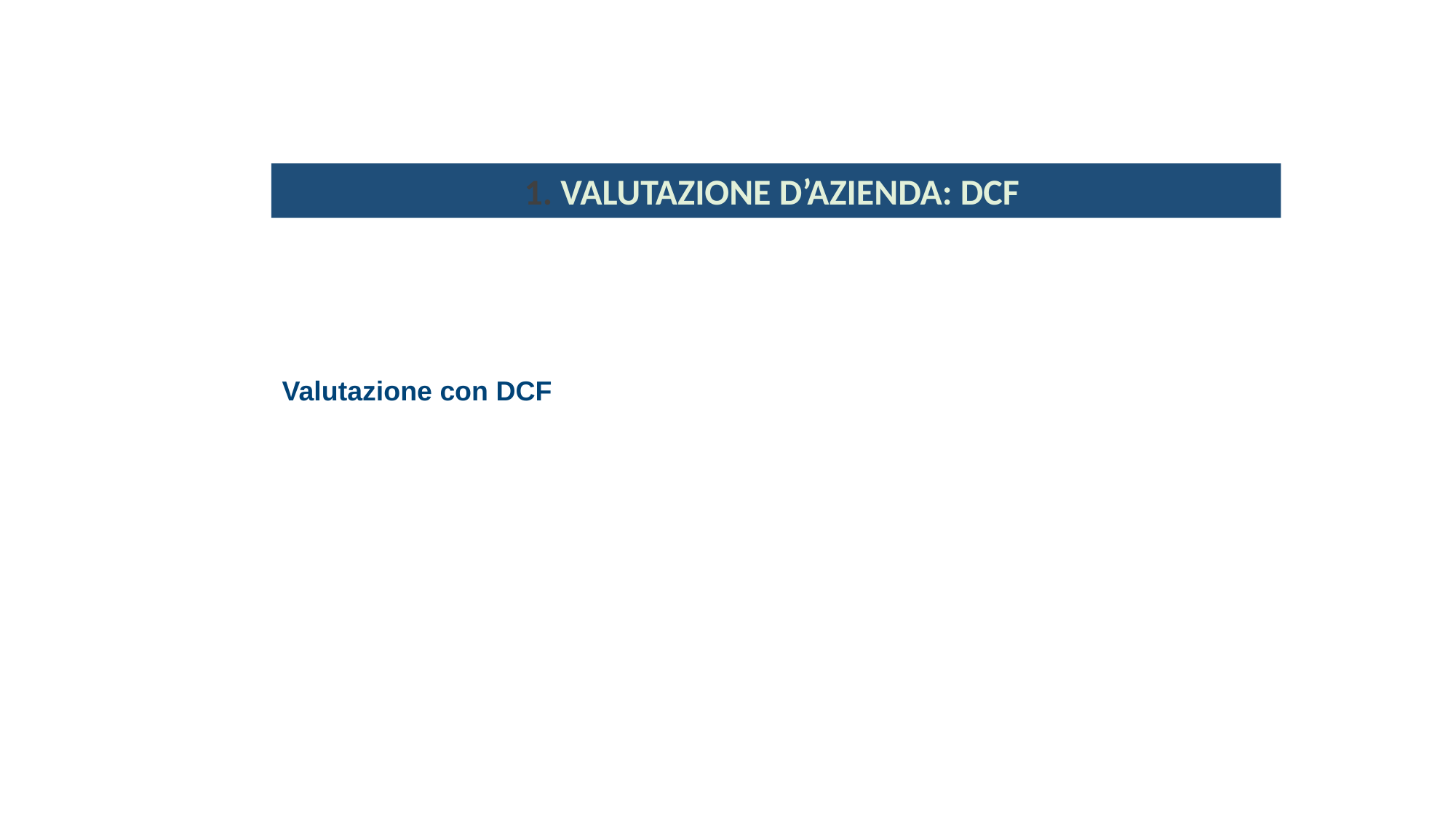

1. VALUTAZIONE D’AZIENDA: DCF
Valutazione con DCF